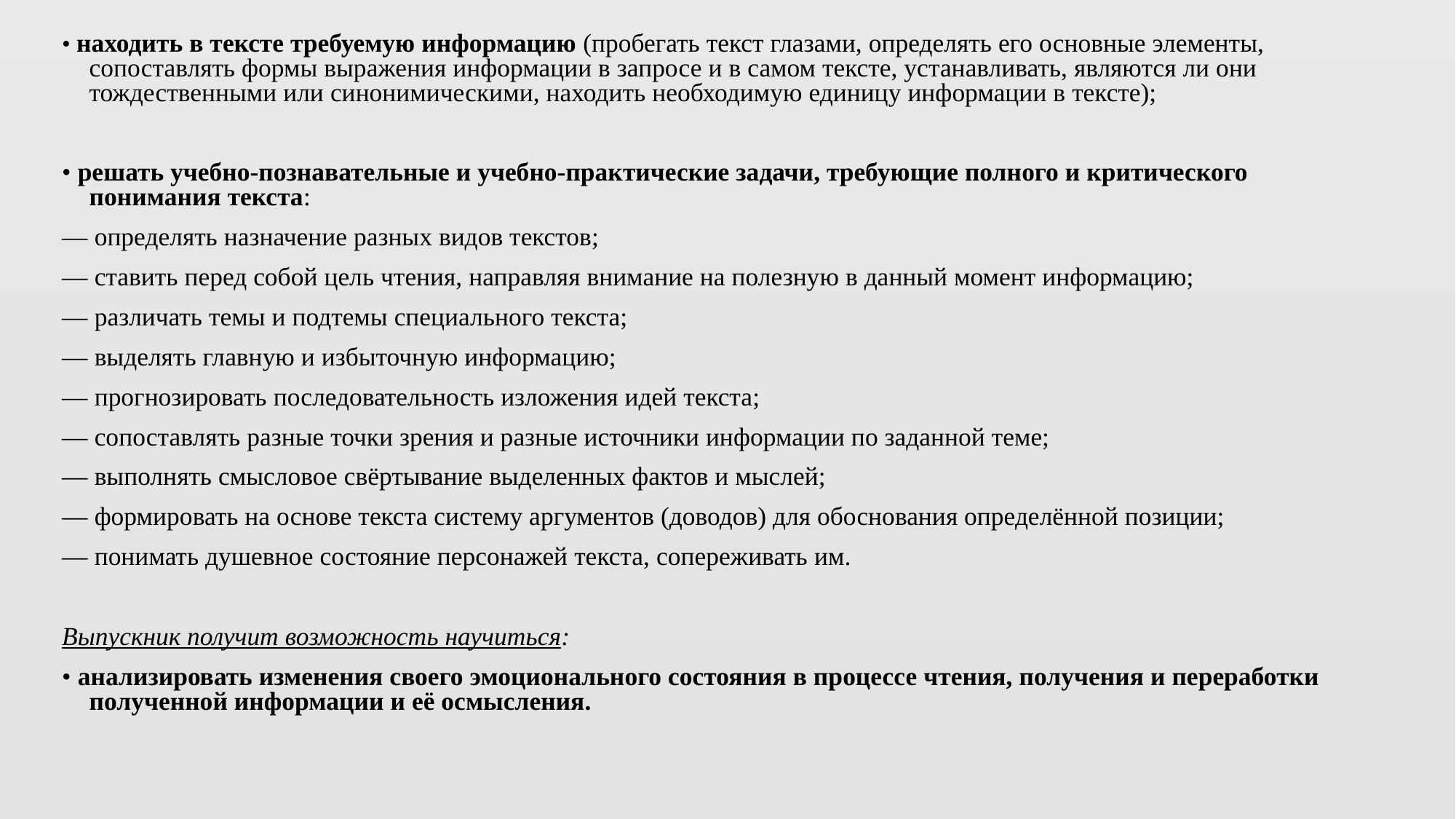

• находить в тексте требуемую информацию (пробегать текст глазами, определять его основные элементы, сопоставлять формы выражения информации в запросе и в самом тексте, устанавливать, являются ли они тождественными или синонимическими, находить необходимую единицу информации в тексте);

• решать учебно-познавательные и учебно-практические задачи, требующие полного и критического понимания текста:
— определять назначение разных видов текстов;
— ставить перед собой цель чтения, направляя внимание на полезную в данный момент информацию;
— различать темы и подтемы специального текста;
— выделять главную и избыточную информацию;
— прогнозировать последовательность изложения идей текста;
— сопоставлять разные точки зрения и разные источники информации по заданной теме;
— выполнять смысловое свёртывание выделенных фактов и мыслей;
— формировать на основе текста систему аргументов (доводов) для обоснования определённой позиции;
— понимать душевное состояние персонажей текста, сопереживать им.

Выпускник получит возможность научиться:
• анализировать изменения своего эмоционального состояния в процессе чтения, получения и переработки полученной информации и её осмысления.